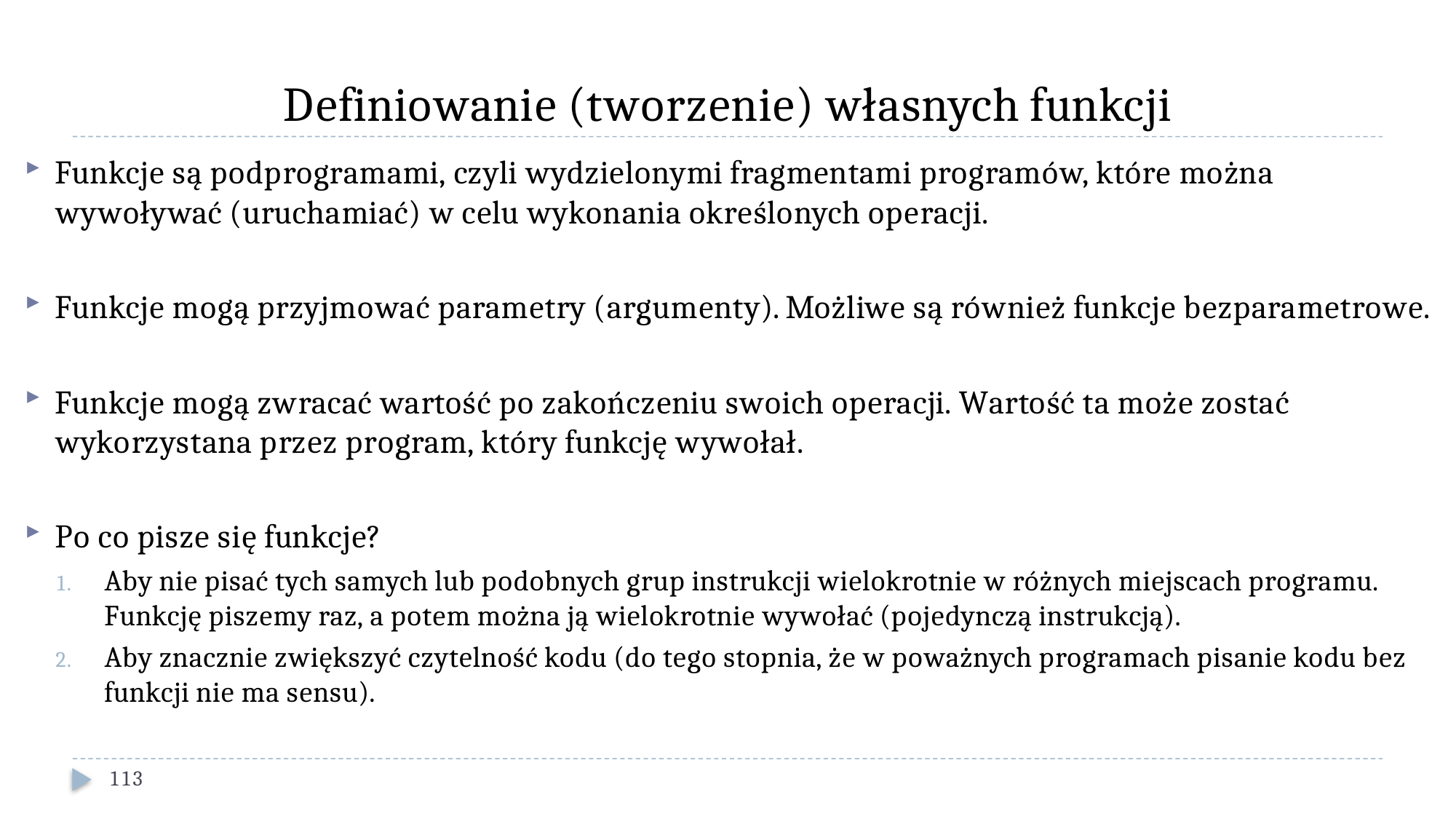

# Definiowanie (tworzenie) własnych funkcji
Funkcje są podprogramami, czyli wydzielonymi fragmentami programów, które można wywoływać (uruchamiać) w celu wykonania określonych operacji.

Funkcje mogą przyjmować parametry (argumenty). Możliwe są również funkcje bezparametrowe.

Funkcje mogą zwracać wartość po zakończeniu swoich operacji. Wartość ta może zostać wykorzystana przez program, który funkcję wywołał.

Po co pisze się funkcje?
Aby nie pisać tych samych lub podobnych grup instrukcji wielokrotnie w różnych miejscach programu. Funkcję piszemy raz, a potem można ją wielokrotnie wywołać (pojedynczą instrukcją).
Aby znacznie zwiększyć czytelność kodu (do tego stopnia, że w poważnych programach pisanie kodu bez funkcji nie ma sensu).

113